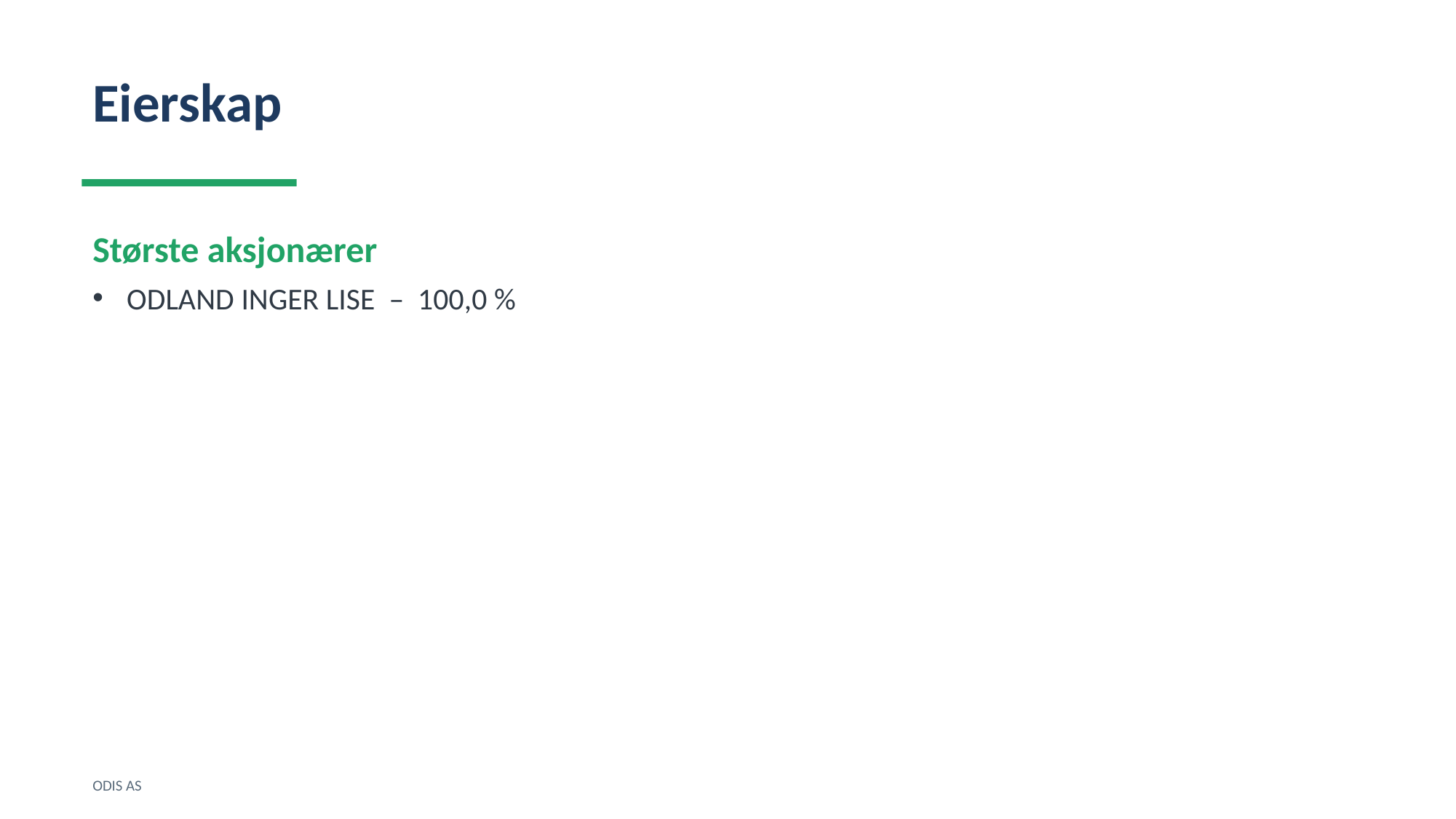

Eierskap

Største aksjonærer
ODLAND INGER LISE  –  100,0 %
ODIS AS